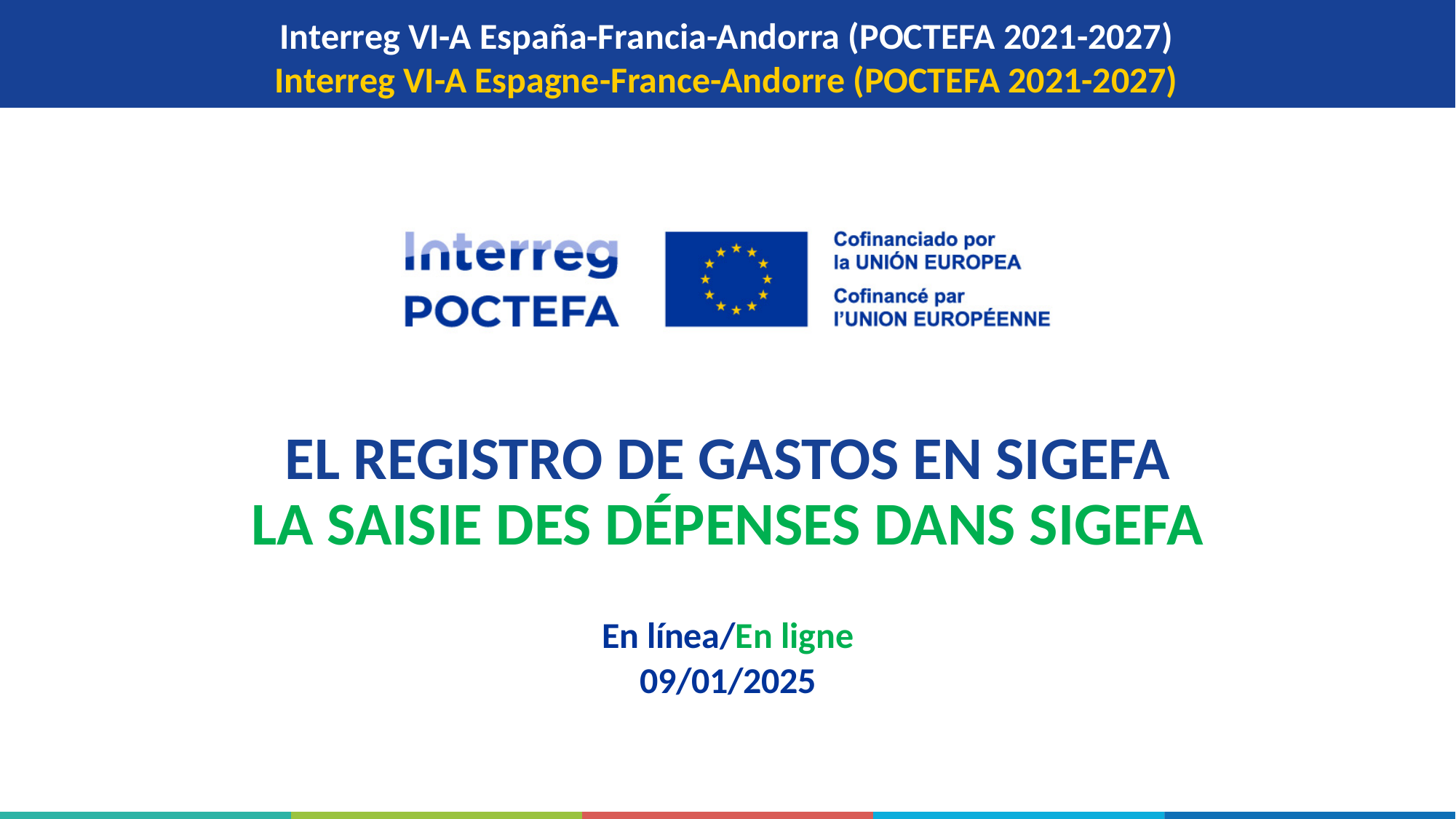

# EL REGISTRO DE GASTOS EN SIGEFA LA SAISIE DES DÉPENSES DANS SIGEFA
En línea/En ligne
09/01/2025